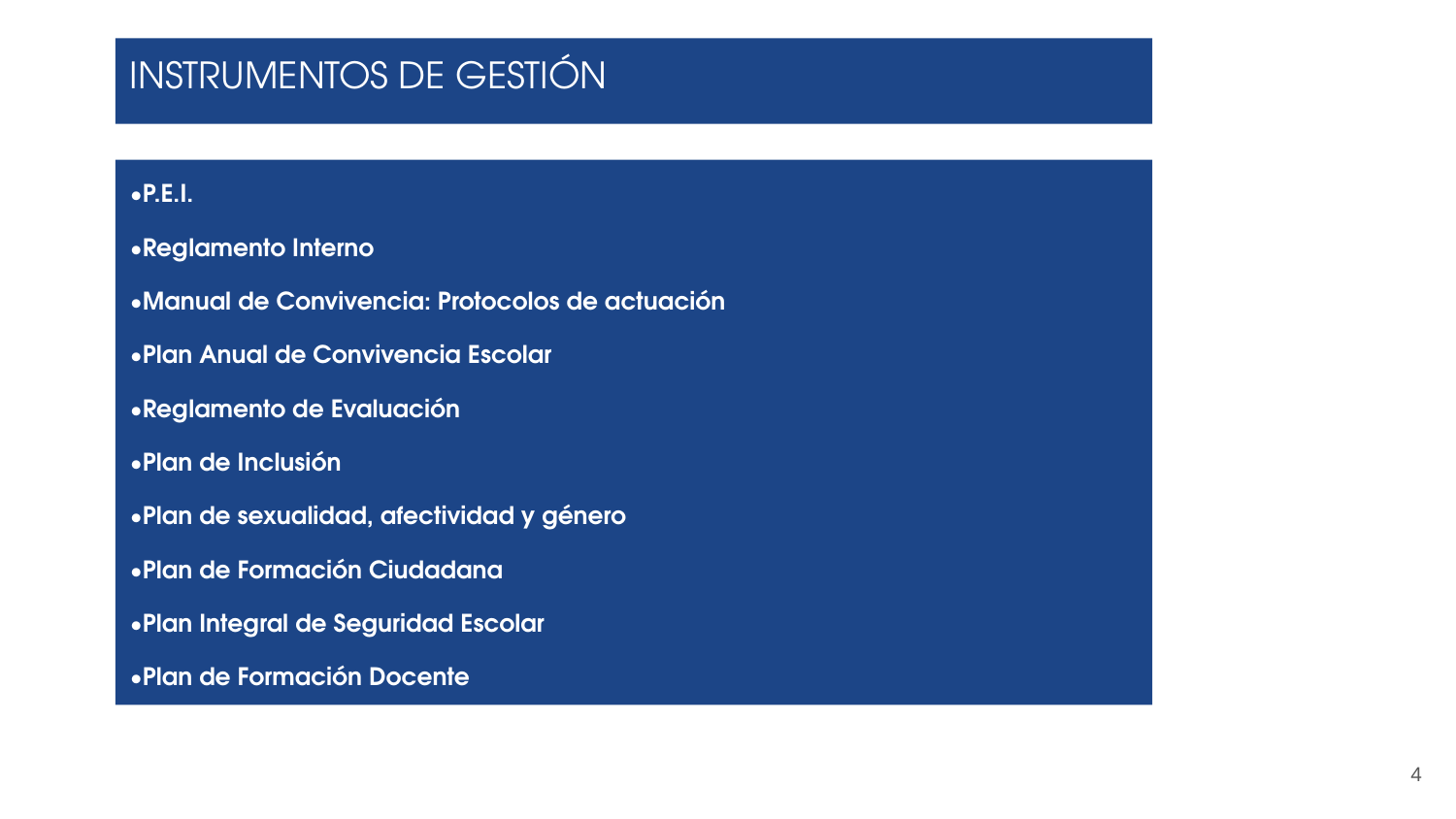

INSTRUMENTOS DE GESTIÓN
•P.E.I.
•Reglamento Interno
•Manual de Convivencia: Protocolos de actuación
•Plan Anual de Convivencia Escolar
•Reglamento de Evaluación
•Plan de Inclusión
•Plan de sexualidad, afectividad y género
•Plan de Formación Ciudadana
•Plan Integral de Seguridad Escolar
•Plan de Formación Docente
4